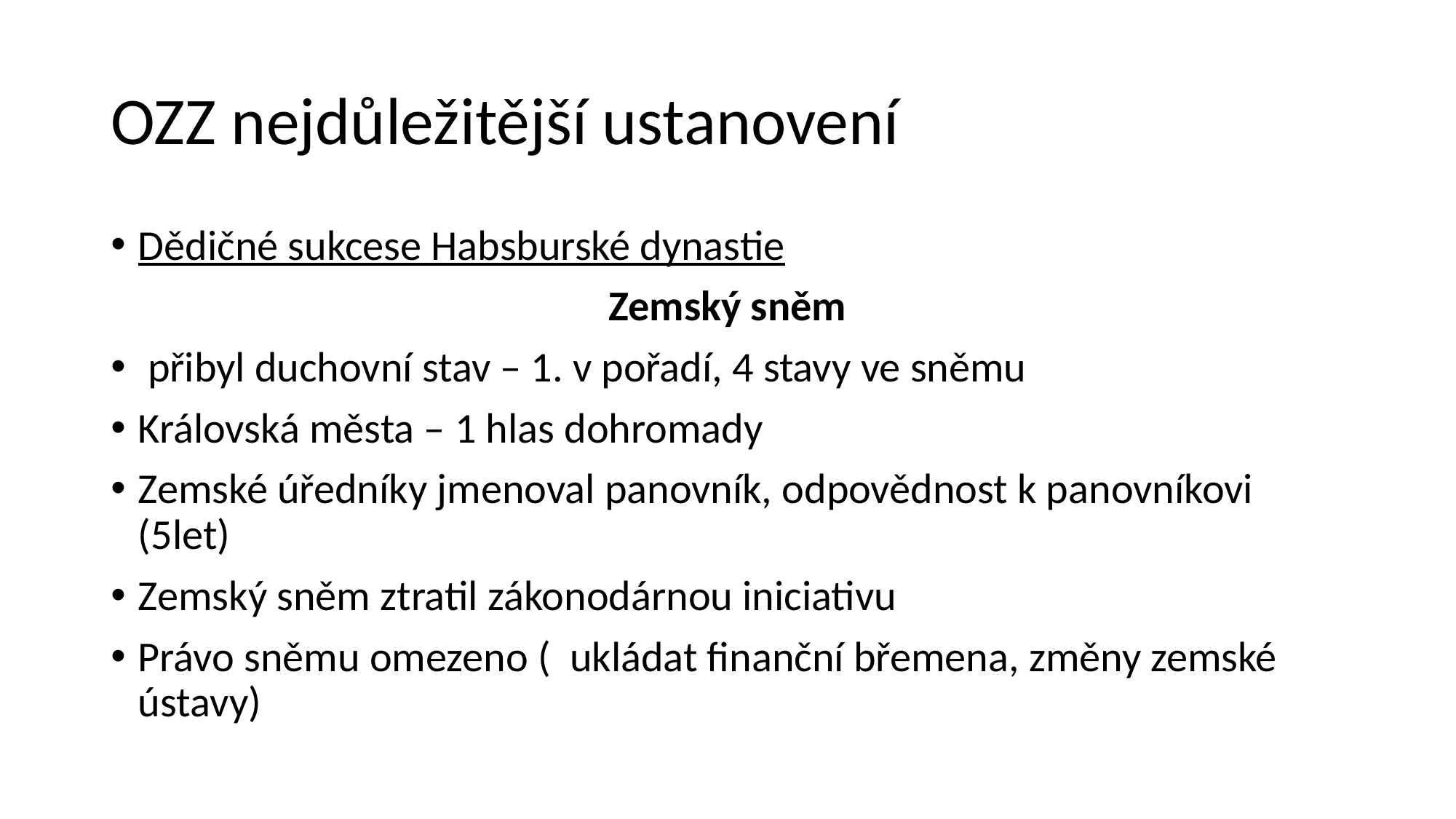

# OZZ nejdůležitější ustanovení
Dědičné sukcese Habsburské dynastie
Zemský sněm
 přibyl duchovní stav – 1. v pořadí, 4 stavy ve sněmu
Královská města – 1 hlas dohromady
Zemské úředníky jmenoval panovník, odpovědnost k panovníkovi (5let)
Zemský sněm ztratil zákonodárnou iniciativu
Právo sněmu omezeno (  ukládat finanční břemena, změny zemské ústavy)